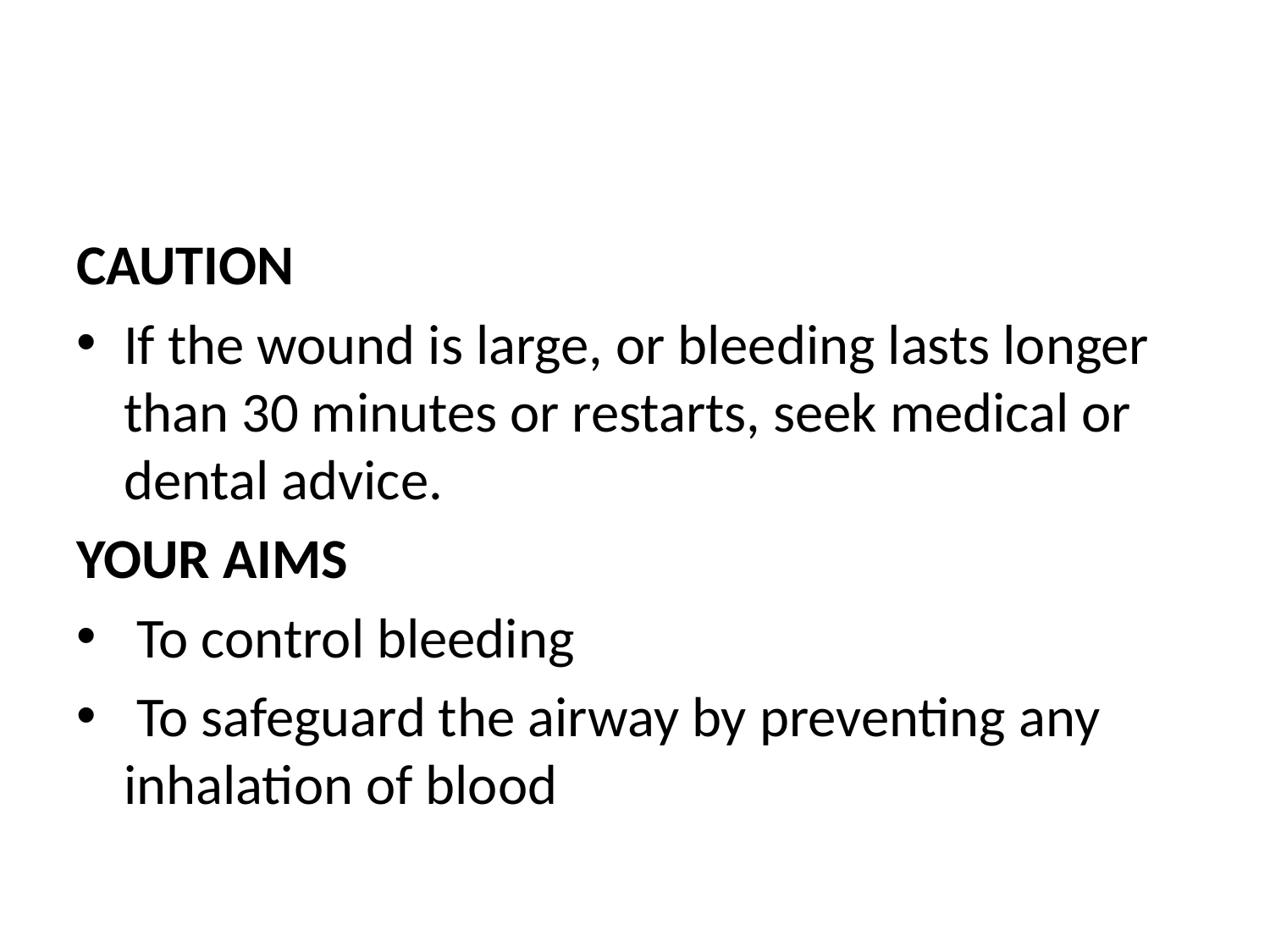

#
CAUTION
If the wound is large, or bleeding lasts longer than 30 minutes or restarts, seek medical or dental advice.
YOUR AIMS
 To control bleeding
 To safeguard the airway by preventing any inhalation of blood